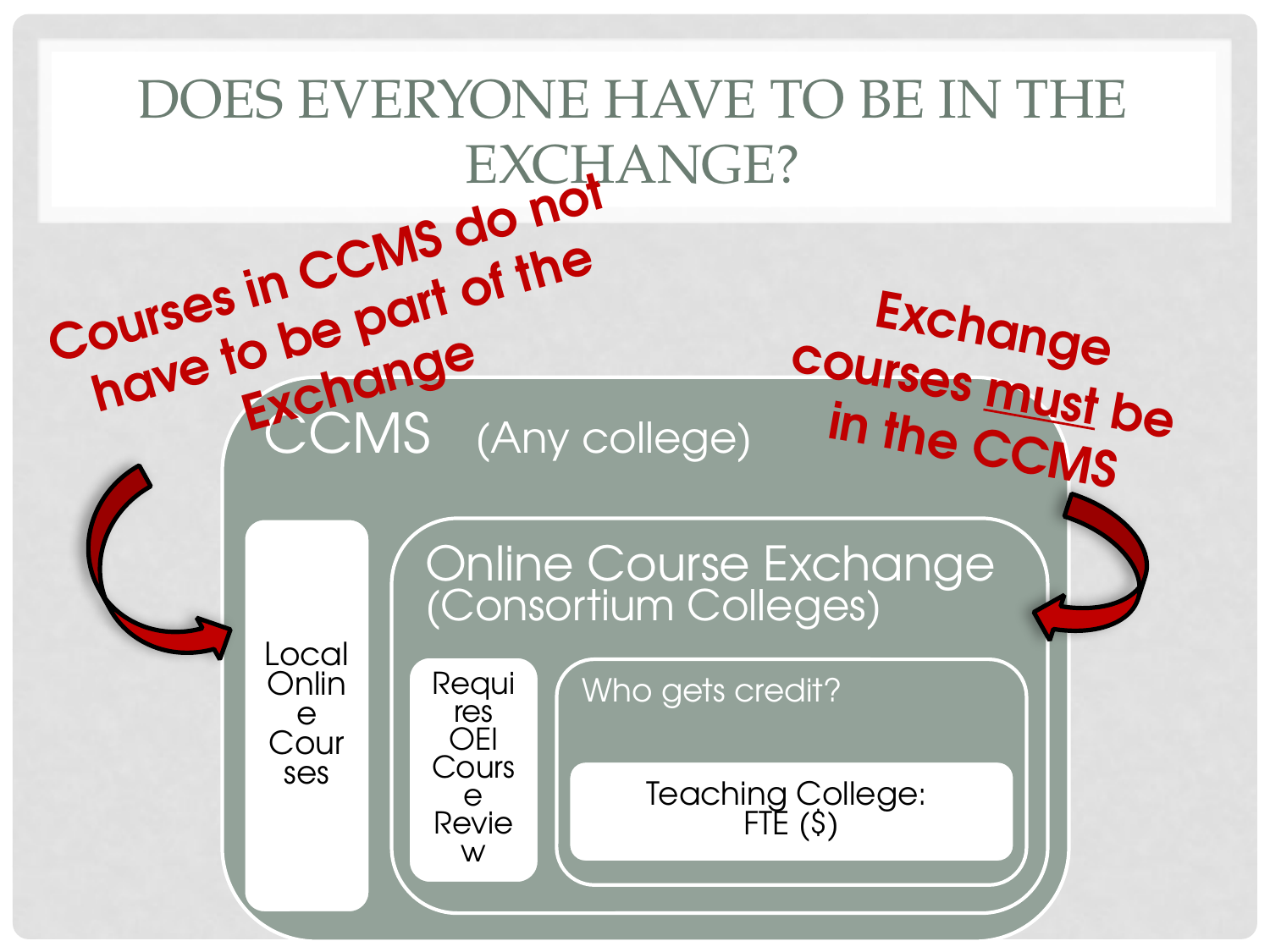

# Does Everyone have to be in the Exchange?
Courses in CCMS do not have to be part of the Exchange
Exchange courses must be in the CCMS
Local Online Courses
Requires OEI Course Review
Who gets credit?
Teaching College:
FTE ($)